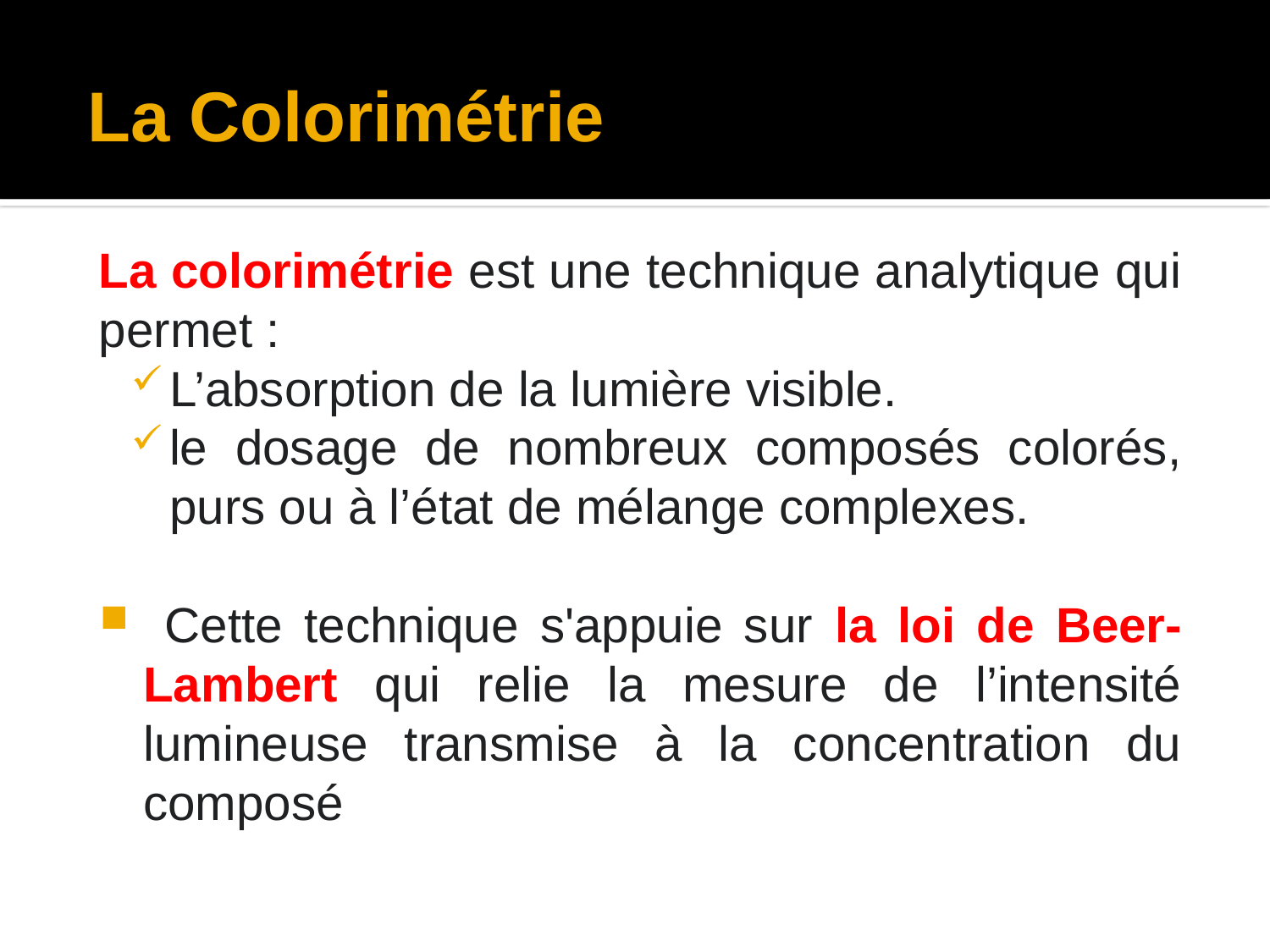

# La Colorimétrie
La colorimétrie est une technique analytique qui permet :
L’absorption de la lumière visible.
le dosage de nombreux composés colorés, purs ou à l’état de mélange complexes.

 Cette technique s'appuie sur la loi de Beer-Lambert qui relie la mesure de l’intensité lumineuse transmise à la concentration du composé